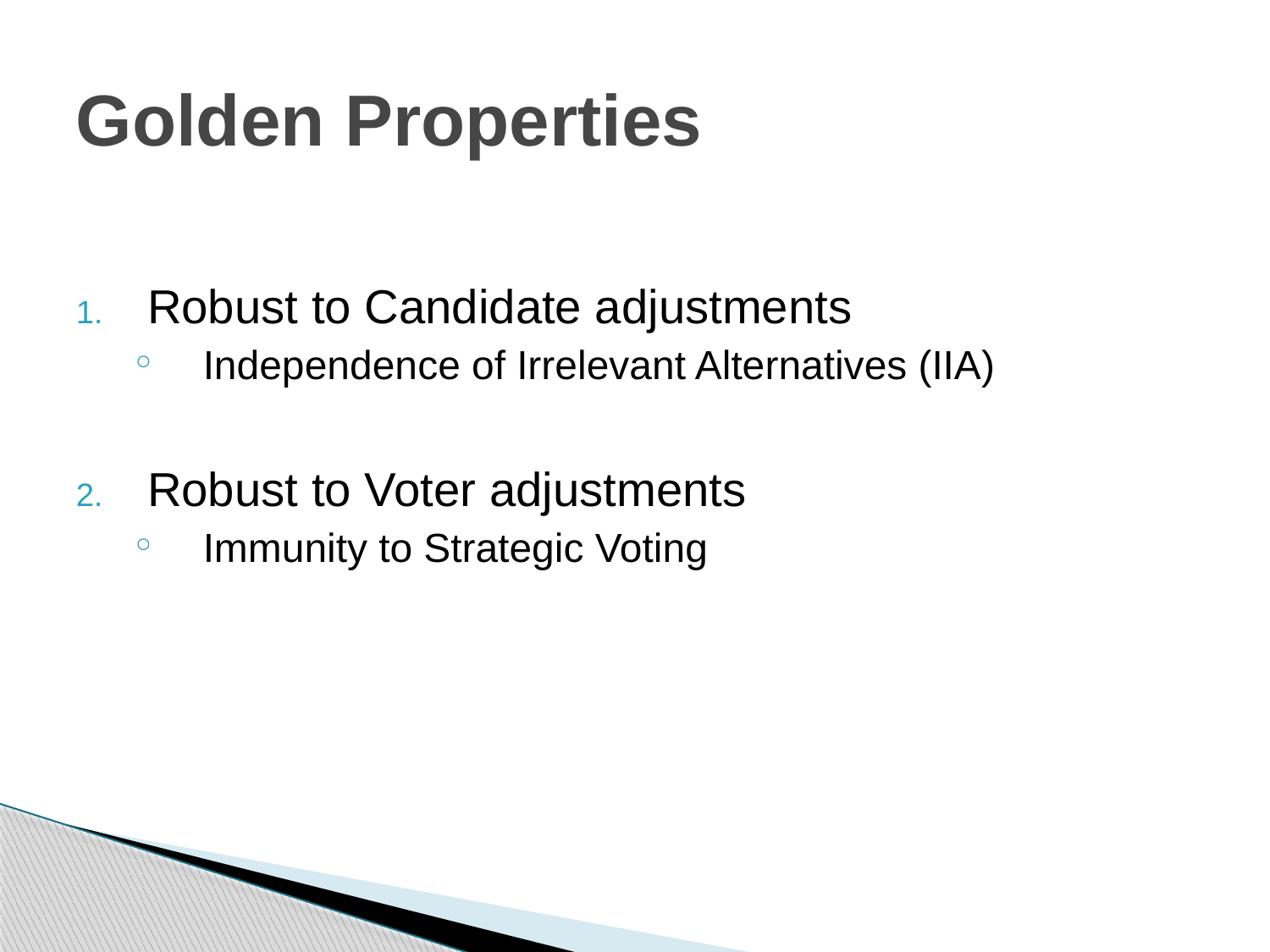

# Golden Properties

Robust to Candidate adjustments
Independence of Irrelevant Alternatives (IIA)

Robust to Voter adjustments
Immunity to Strategic Voting